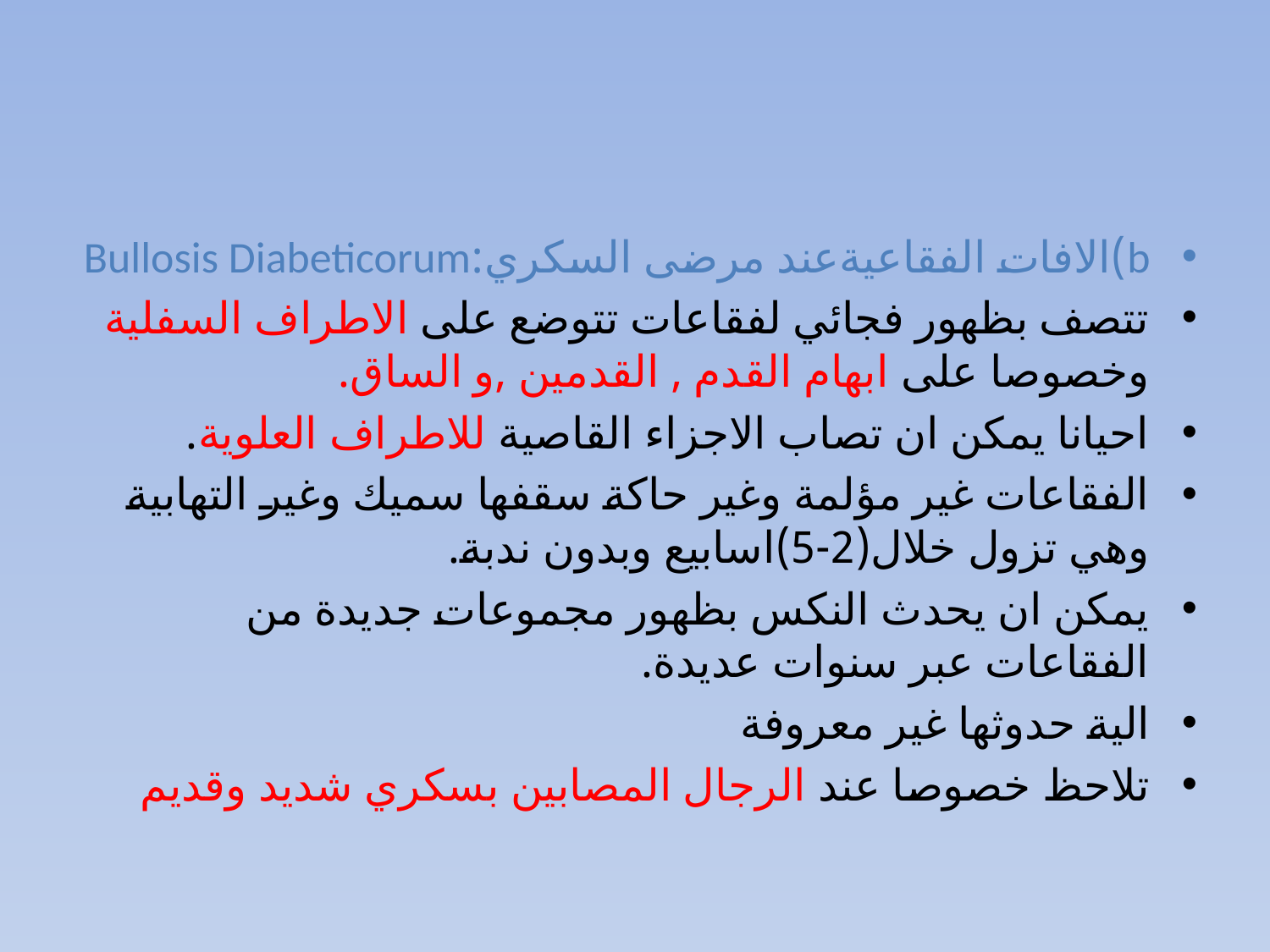

#
b)الافات الفقاعيةعند مرضى السكري:Bullosis Diabeticorum
تتصف بظهور فجائي لفقاعات تتوضع على الاطراف السفلية وخصوصا على ابهام القدم , القدمين ,و الساق.
احيانا يمكن ان تصاب الاجزاء القاصية للاطراف العلوية.
الفقاعات غير مؤلمة وغير حاكة سقفها سميك وغير التهابية وهي تزول خلال(2-5)اسابيع وبدون ندبة.
يمكن ان يحدث النكس بظهور مجموعات جديدة من الفقاعات عبر سنوات عديدة.
الية حدوثها غير معروفة
تلاحظ خصوصا عند الرجال المصابين بسكري شديد وقديم